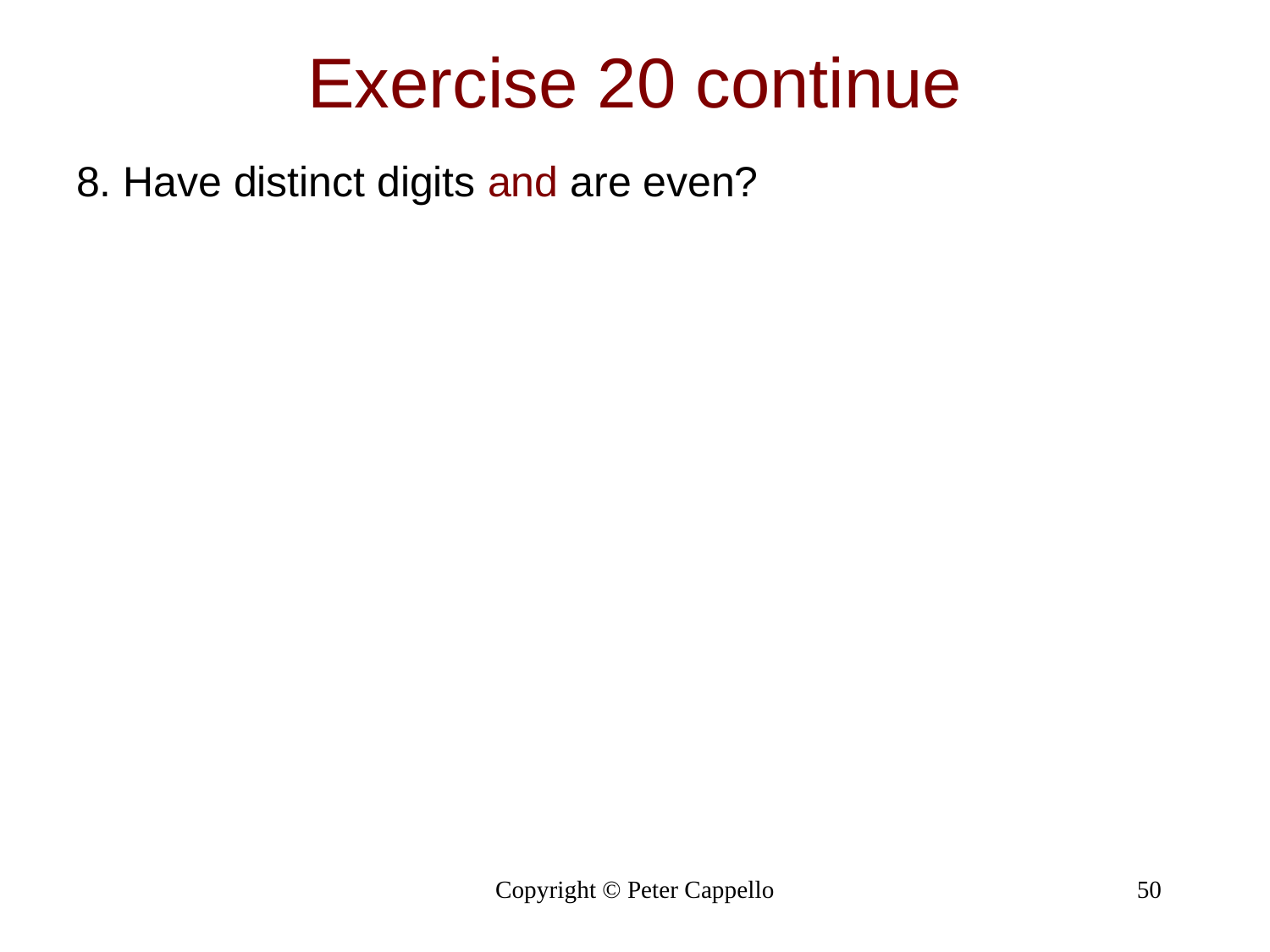

# Exercise 20 continue
8. Have distinct digits and are even?
Copyright © Peter Cappello
50